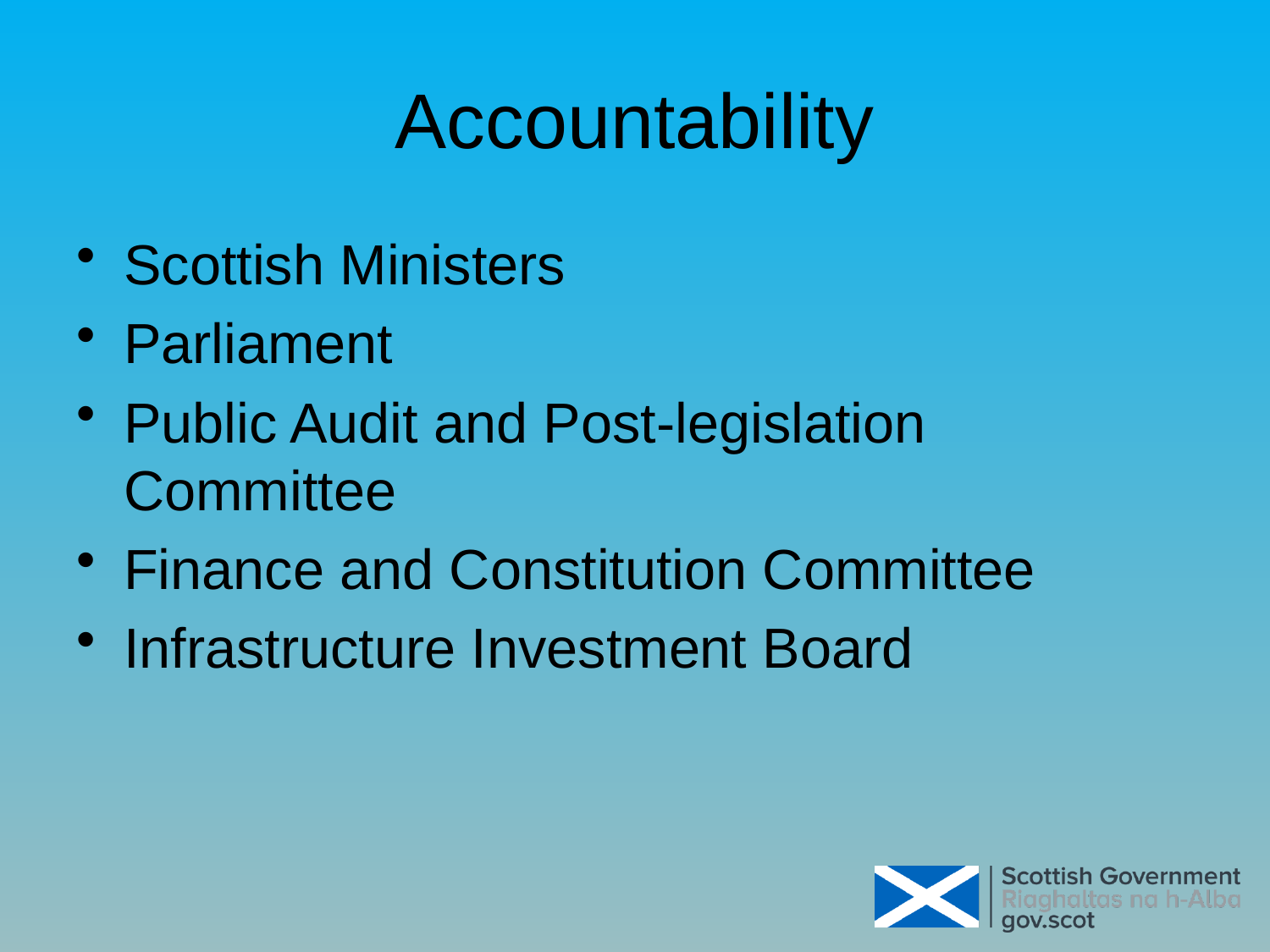

# Accountability
Scottish Ministers
Parliament
Public Audit and Post-legislation Committee
Finance and Constitution Committee
Infrastructure Investment Board